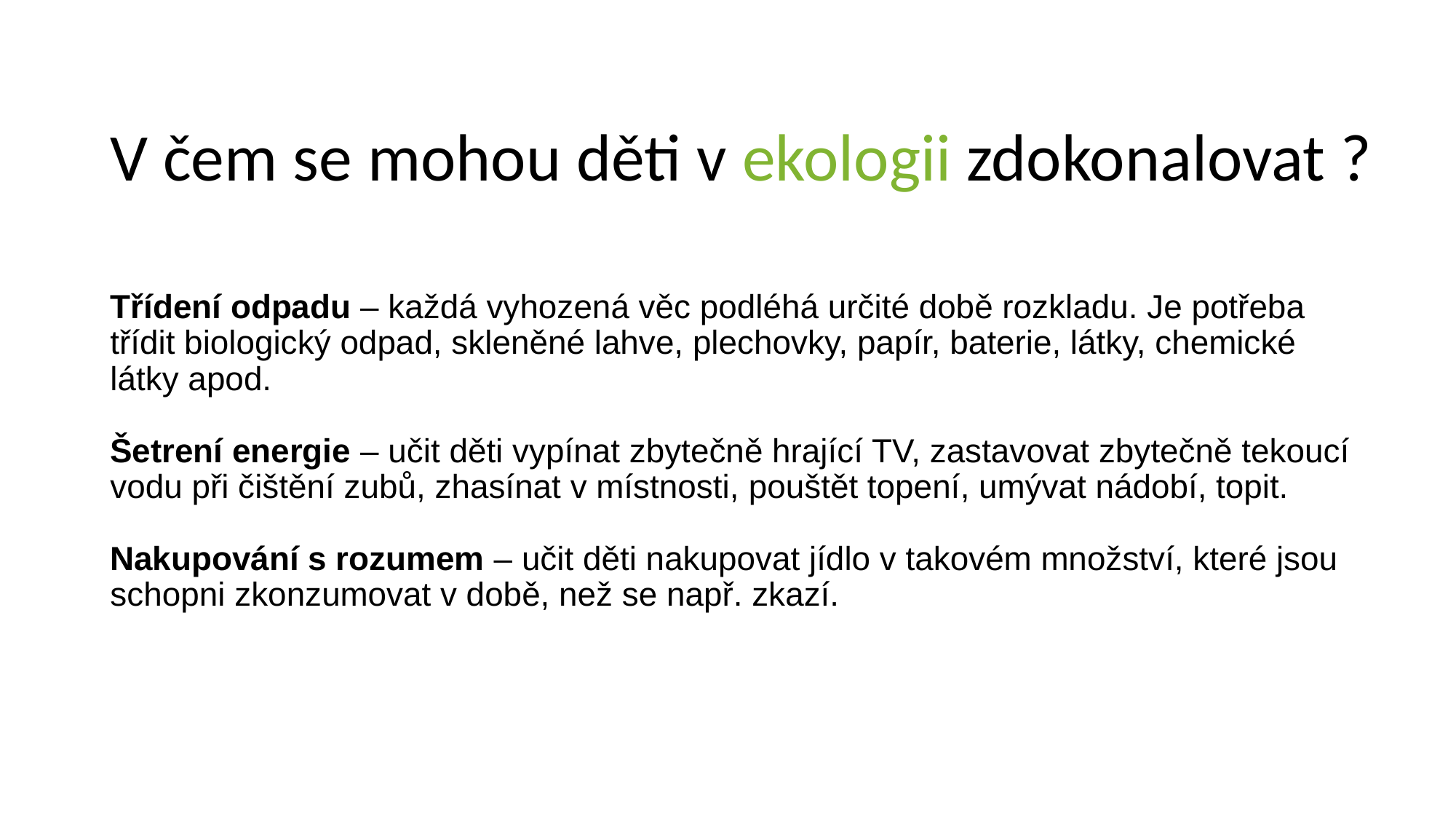

V čem se mohou děti v ekologii zdokonalovat ?
Třídení odpadu – každá vyhozená věc podléhá určité době rozkladu. Je potřeba třídit biologický odpad, skleněné lahve, plechovky, papír, baterie, látky, chemické látky apod.
Šetrení energie – učit děti vypínat zbytečně hrající TV, zastavovat zbytečně tekoucí vodu při čištění zubů, zhasínat v místnosti, pouštět topení, umývat nádobí, topit.
Nakupování s rozumem – učit děti nakupovat jídlo v takovém množství, které jsou schopni zkonzumovat v době, než se např. zkazí.